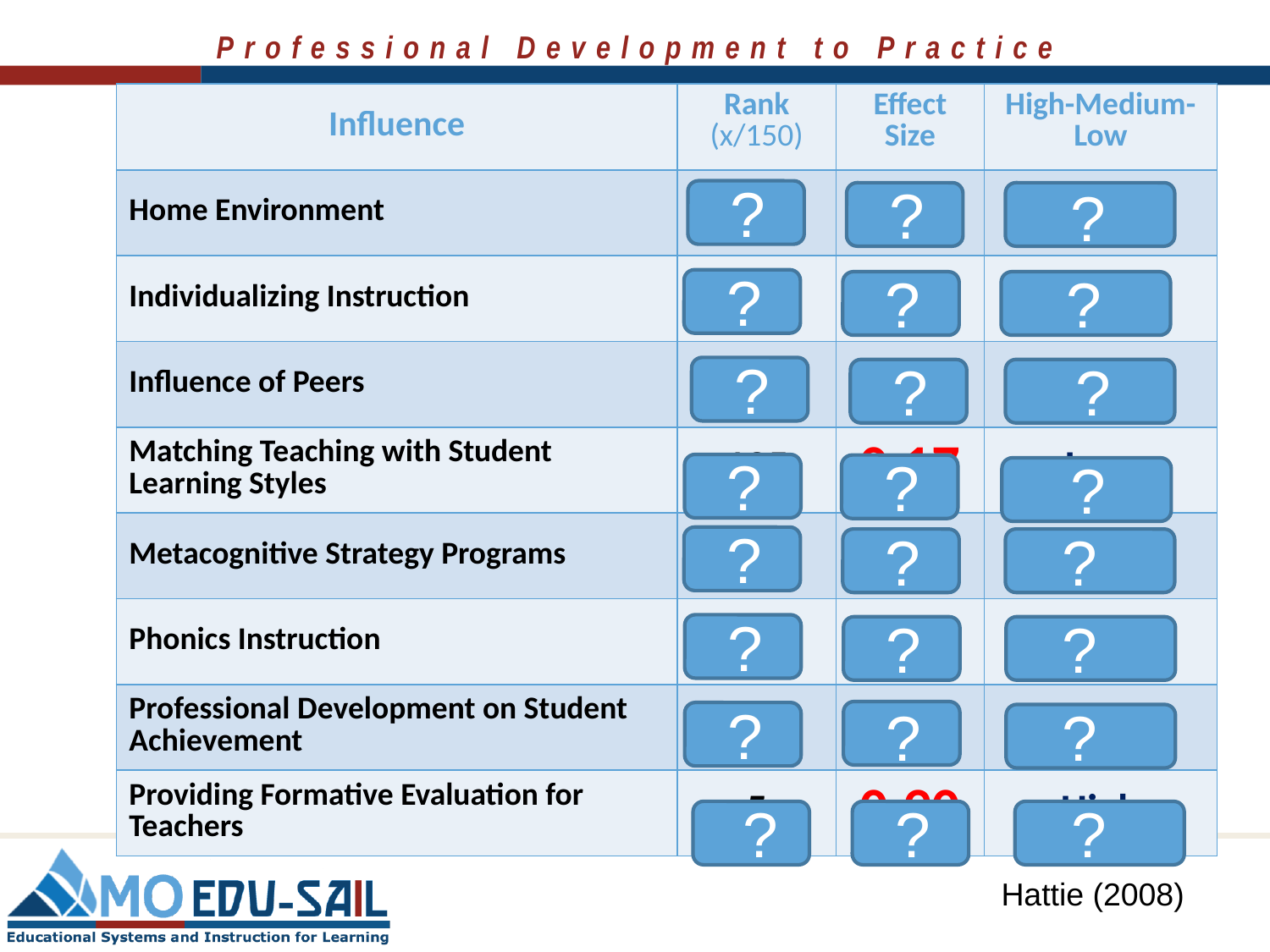

| Influence | Rank (x/150) | Effect Size | High-Medium-Low |
| --- | --- | --- | --- |
| Home Environment | 44 | 0.52 | Medium |
| Individualizing Instruction | 109 | 0.22 | Low |
| Influence of Peers | 41 | 0.53 | Medium |
| Matching Teaching with Student Learning Styles | 125 | 0.17 | Low |
| Metacognitive Strategy Programs | 14 | 0.69 | High |
| Phonics Instruction | 36 | 0.54 | Medium |
| Professional Development on Student Achievement | 47 | 0.51 | Medium |
| Providing Formative Evaluation for Teachers | 5 | 0.90 | High |
?

?

?

?

?

?

?

?

?

?

?

?

?

?

?

?
?
?

?

?

?

?

?

?

Hattie (2008)